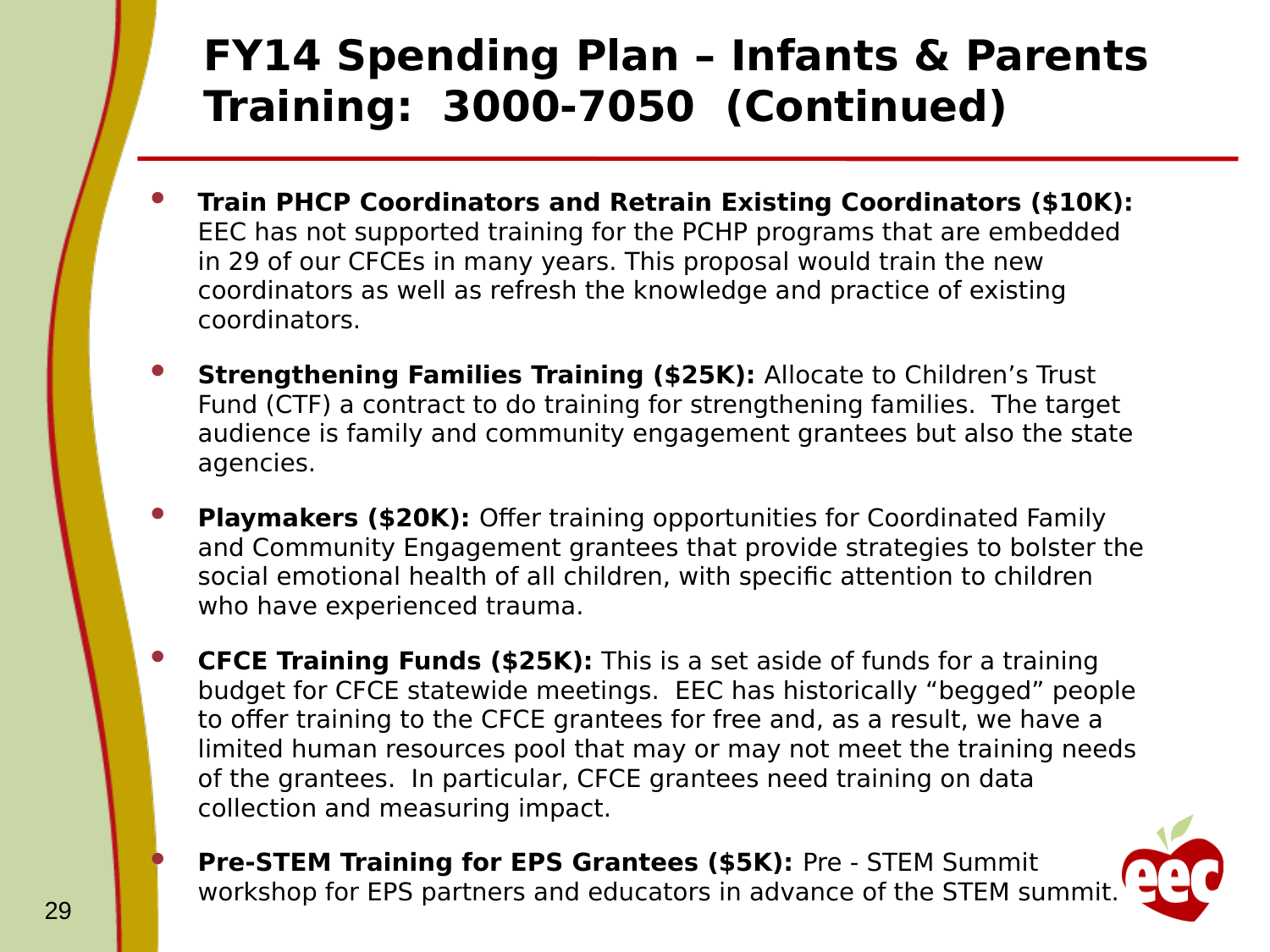

# FY14 Spending Plan – Infants & Parents Training:  3000-7050  (Continued)
Train PHCP Coordinators and Retrain Existing Coordinators ($10K):  EEC has not supported training for the PCHP programs that are embedded in 29 of our CFCEs in many years. This proposal would train the new coordinators as well as refresh the knowledge and practice of existing coordinators.

Strengthening Families Training ($25K): Allocate to Children’s Trust Fund (CTF) a contract to do training for strengthening families.  The target audience is family and community engagement grantees but also the state agencies.

Playmakers ($20K): Offer training opportunities for Coordinated Family and Community Engagement grantees that provide strategies to bolster the social emotional health of all children, with specific attention to children who have experienced trauma.

CFCE Training Funds ($25K): This is a set aside of funds for a training budget for CFCE statewide meetings.  EEC has historically “begged” people to offer training to the CFCE grantees for free and, as a result, we have a limited human resources pool that may or may not meet the training needs of the grantees.  In particular, CFCE grantees need training on data collection and measuring impact.

Pre-STEM Training for EPS Grantees ($5K): Pre - STEM Summit workshop for EPS partners and educators in advance of the STEM summit.

29